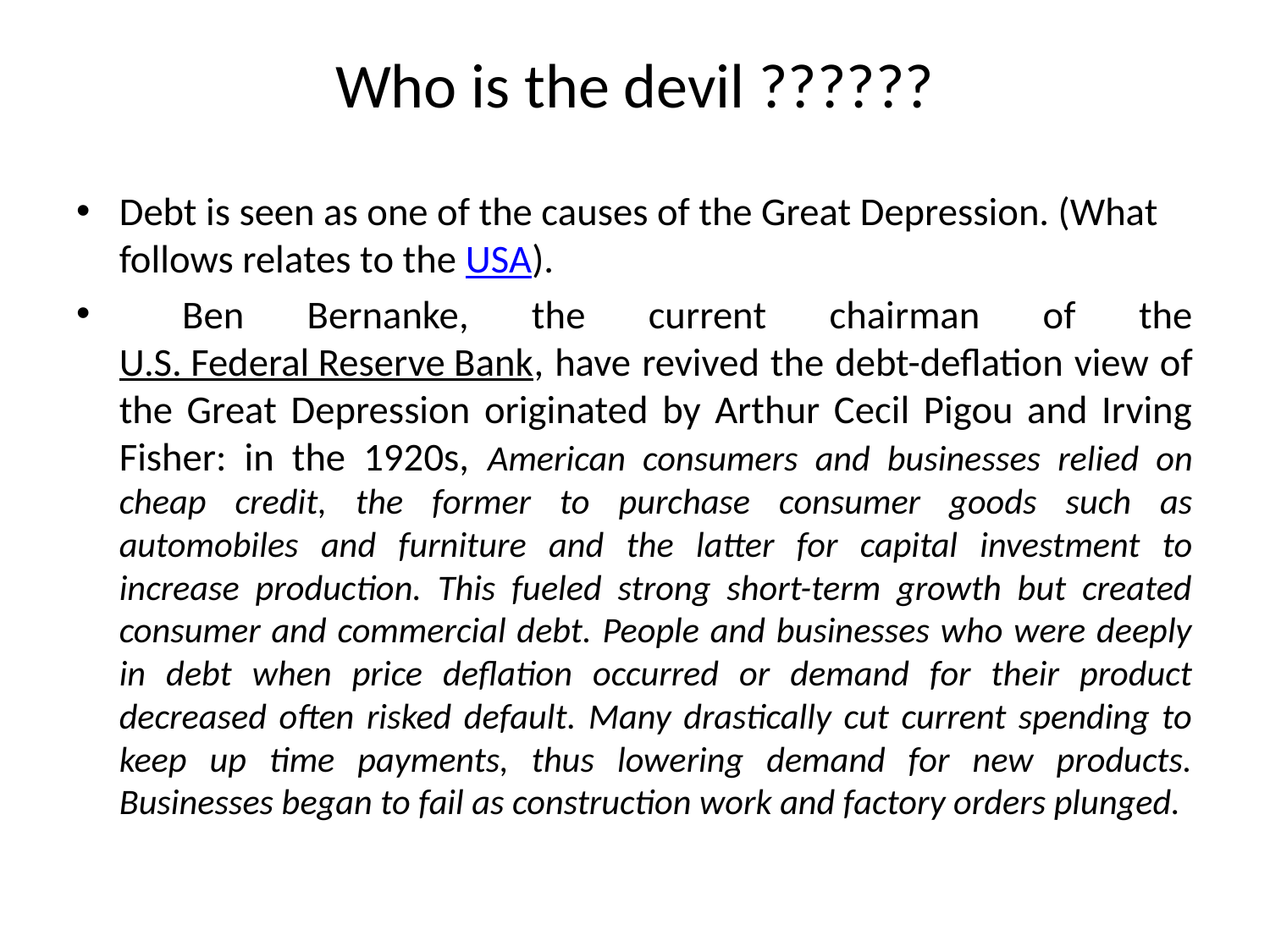

# Who is the devil ??????
Debt is seen as one of the causes of the Great Depression. (What follows relates to the USA).
 Ben Bernanke, the current chairman of the U.S. Federal Reserve Bank, have revived the debt-deflation view of the Great Depression originated by Arthur Cecil Pigou and Irving Fisher: in the 1920s, American consumers and businesses relied on cheap credit, the former to purchase consumer goods such as automobiles and furniture and the latter for capital investment to increase production. This fueled strong short-term growth but created consumer and commercial debt. People and businesses who were deeply in debt when price deflation occurred or demand for their product decreased often risked default. Many drastically cut current spending to keep up time payments, thus lowering demand for new products. Businesses began to fail as construction work and factory orders plunged.